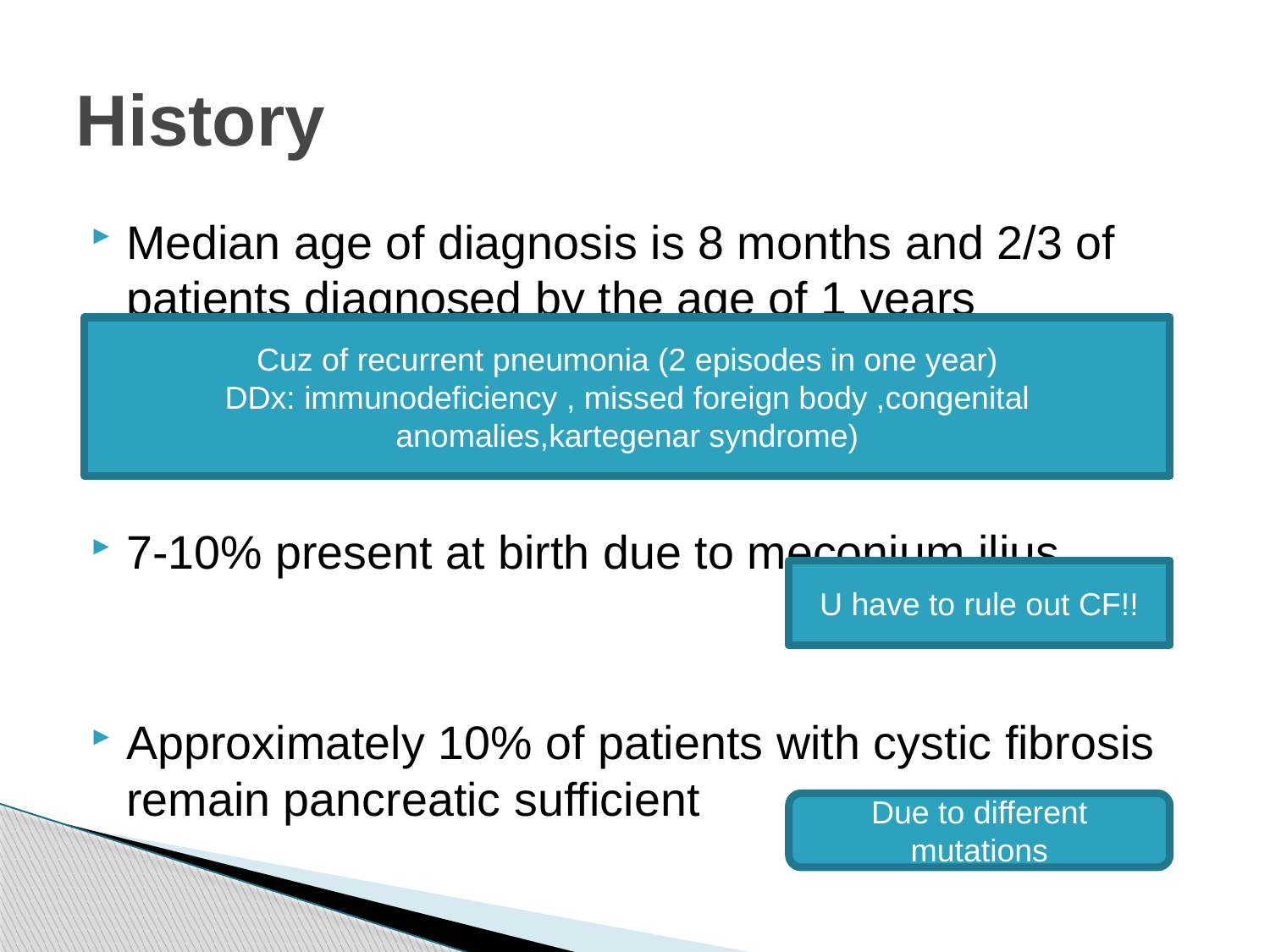

# History
Median age of diagnosis is 8 months and 2/3 of patients diagnosed by the age of 1 years

7-10% present at birth due to meconium ilius

Approximately 10% of patients with cystic fibrosis remain pancreatic sufficient
Cuz of recurrent pneumonia (2 episodes in one year)
DDx: immunodeficiency , missed foreign body ,congenital anomalies,kartegenar syndrome)
U have to rule out CF!!
Due to different mutations